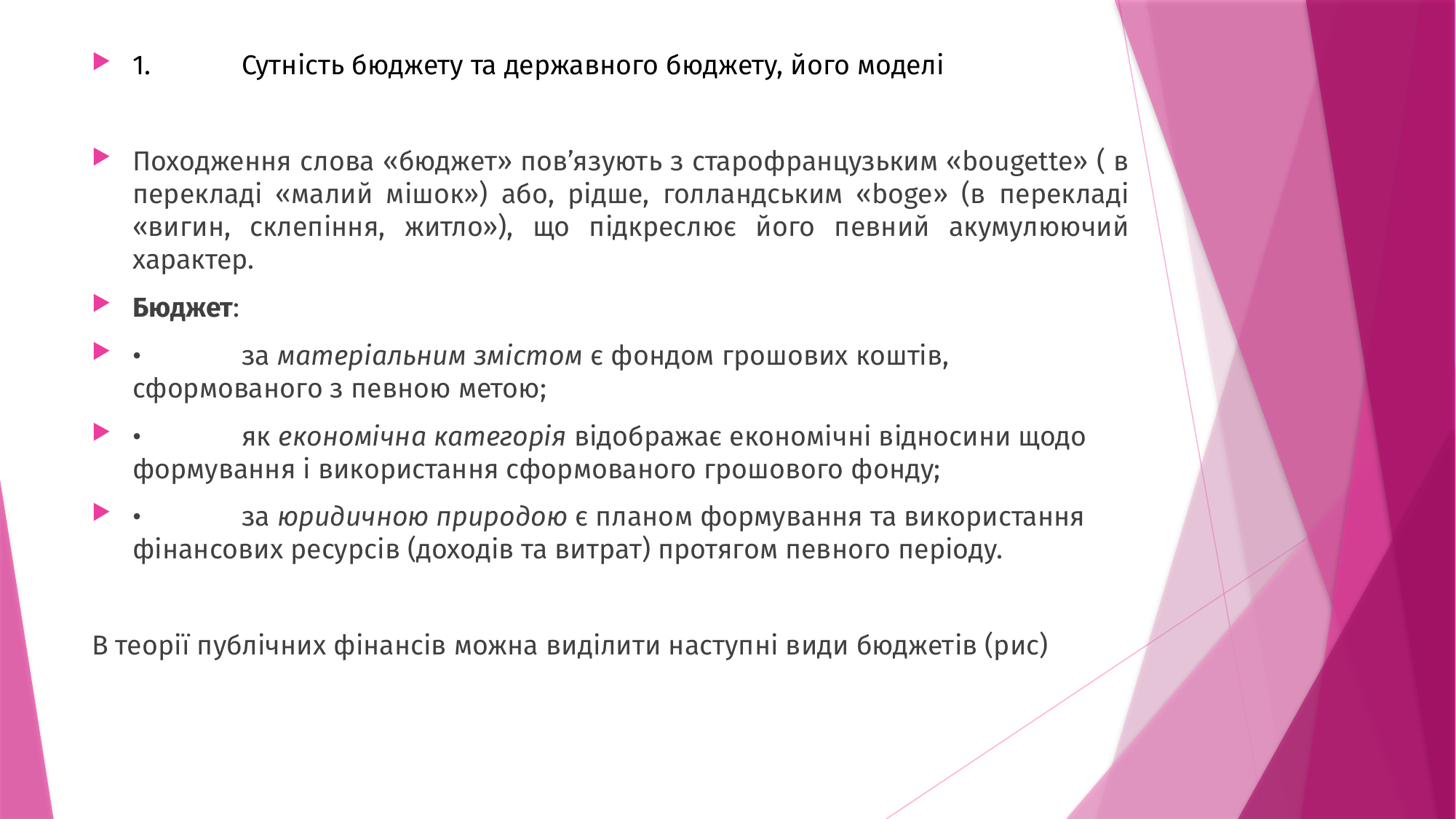

1.	Сутність бюджету та державного бюджету, його моделі

Походження слова «бюджет» пов’язують з старофранцузьким «bougette» ( в перекладі «малий мішок») або, рідше, голландським «boge» (в перекладі «вигин, склепіння, житло»), що підкреслює його певний акумулюючий характер.
Бюджет:
•	за матеріальним змістом є фондом грошових коштів, сформованого з певною метою;
•	як економічна категорія відображає економічні відносини щодо формування і використання сформованого грошового фонду;
•	за юридичною природою є планом формування та використання фінансових ресурсів (доходів та витрат) протягом певного періоду.

В теорії публічних фінансів можна виділити наступні види бюджетів (рис)